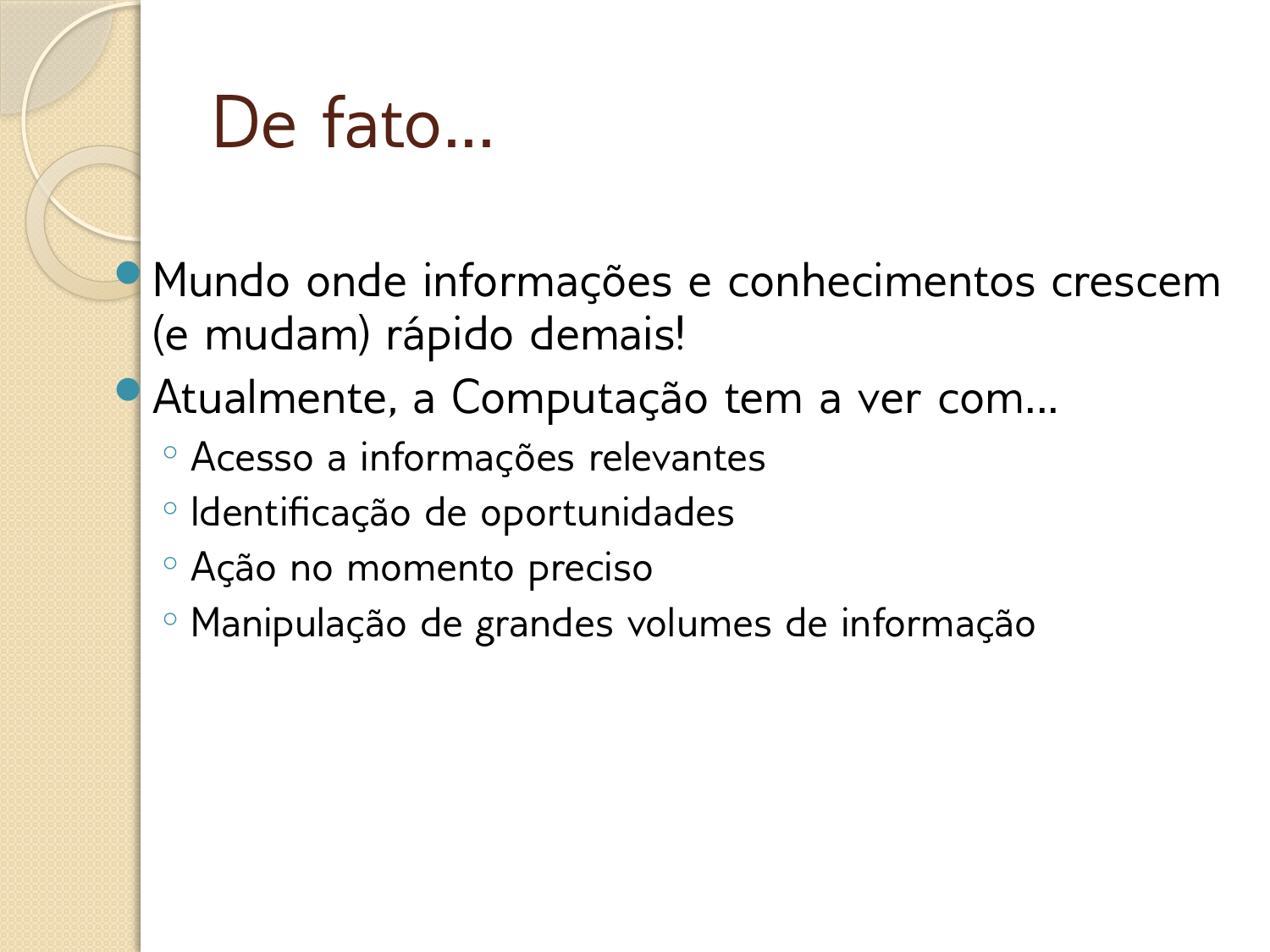

# De fato...
Mundo onde informações e conhecimentos crescem (e mudam) rápido demais!
Atualmente, a Computação tem a ver com...
Acesso a informações relevantes
Identificação de oportunidades
Ação no momento preciso
Manipulação de grandes volumes de informação